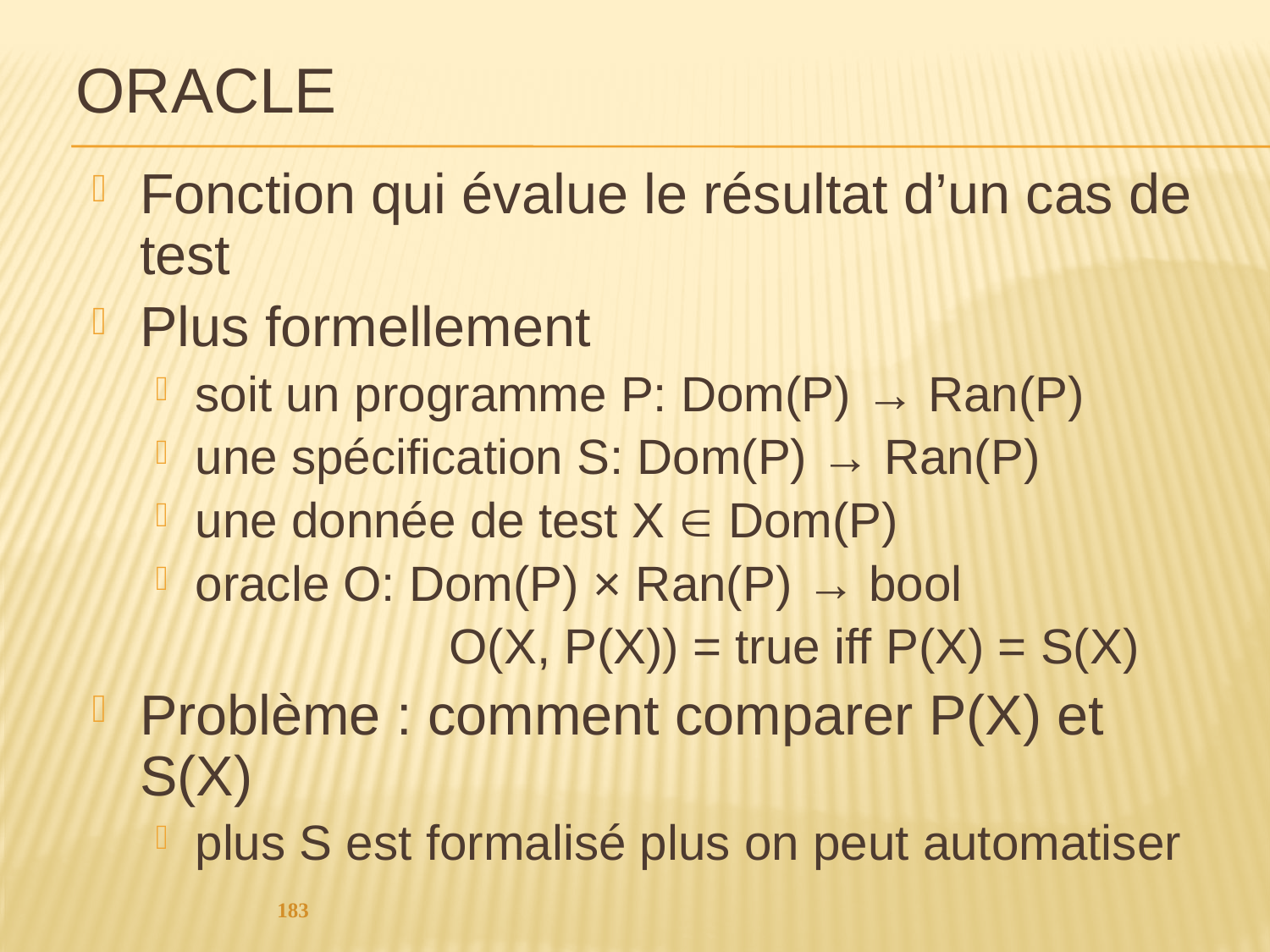

# Oracle
Fonction qui évalue le résultat d’un cas de test
Plus formellement
soit un programme P: Dom(P) → Ran(P)
une spécification S: Dom(P) → Ran(P)
une donnée de test X ∈ Dom(P)
oracle O: Dom(P) × Ran(P) → bool
			O(X, P(X)) = true iff P(X) = S(X)
Problème : comment comparer P(X) et S(X)
plus S est formalisé plus on peut automatiser
183